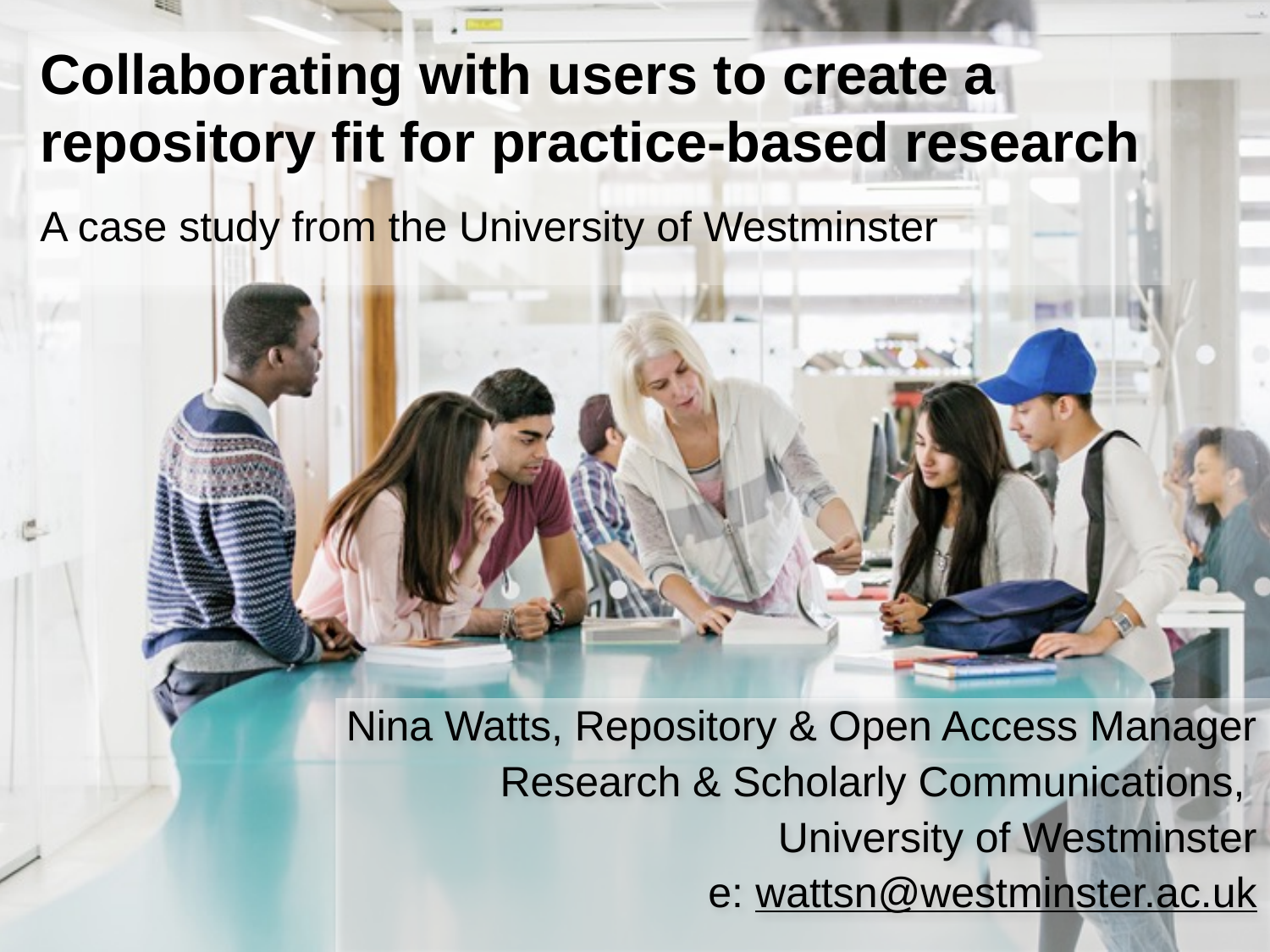

# Collaborating with users to create a repository fit for practice-based research
A case study from the University of Westminster
Nina Watts, Repository & Open Access Manager
Research & Scholarly Communications,
University of Westminster
e: wattsn@westminster.ac.uk